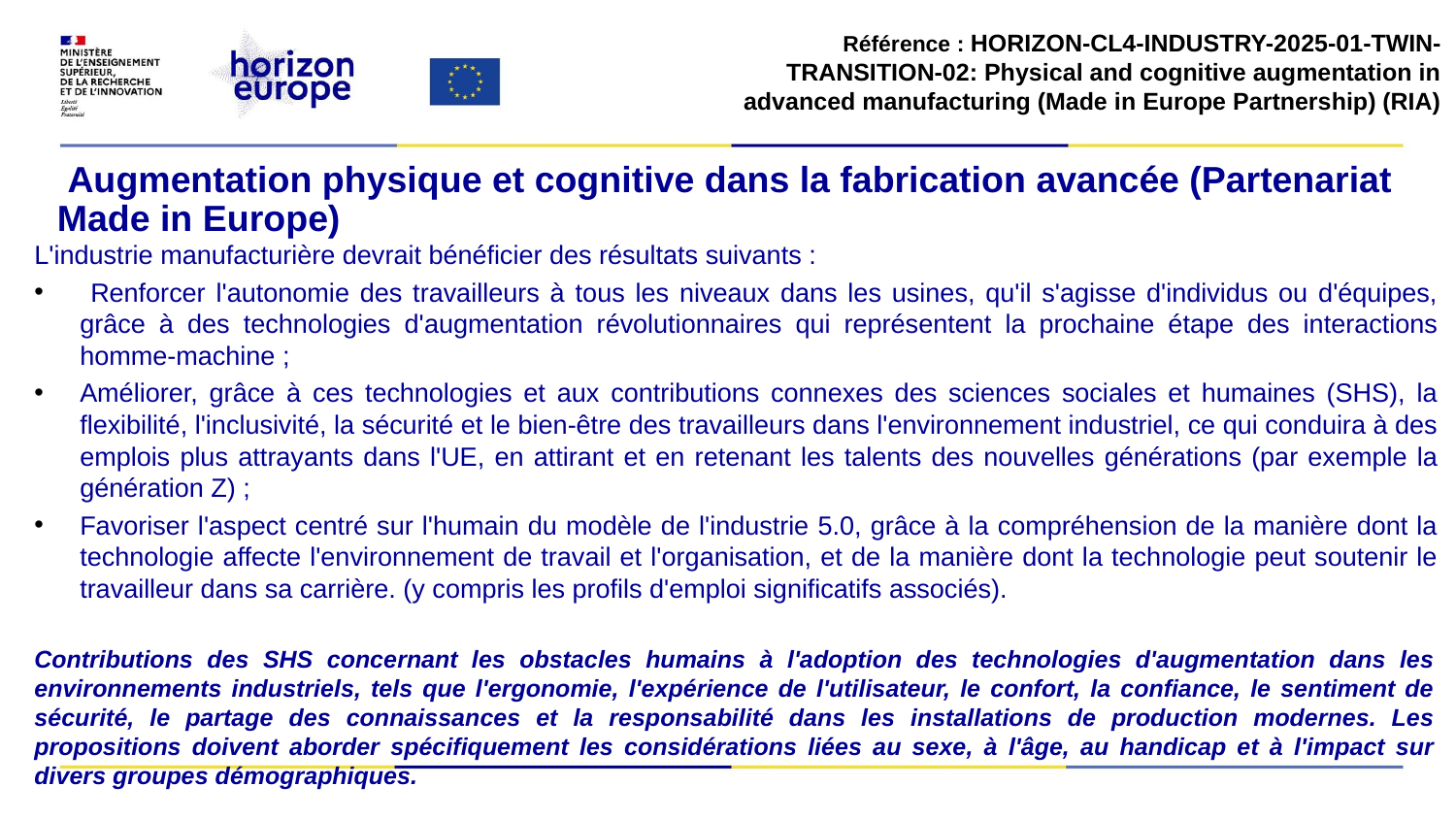

Référence : HORIZON-CL4-INDUSTRY-2025-01-TWIN-TRANSITION-02: Physical and cognitive augmentation in advanced manufacturing (Made in Europe Partnership) (RIA)
​
# Augmentation physique et cognitive dans la fabrication avancée (Partenariat Made in Europe)
L'industrie manufacturière devrait bénéficier des résultats suivants :
 Renforcer l'autonomie des travailleurs à tous les niveaux dans les usines, qu'il s'agisse d'individus ou d'équipes, grâce à des technologies d'augmentation révolutionnaires qui représentent la prochaine étape des interactions homme-machine ;
Améliorer, grâce à ces technologies et aux contributions connexes des sciences sociales et humaines (SHS), la flexibilité, l'inclusivité, la sécurité et le bien-être des travailleurs dans l'environnement industriel, ce qui conduira à des emplois plus attrayants dans l'UE, en attirant et en retenant les talents des nouvelles générations (par exemple la génération Z) ;
Favoriser l'aspect centré sur l'humain du modèle de l'industrie 5.0, grâce à la compréhension de la manière dont la technologie affecte l'environnement de travail et l'organisation, et de la manière dont la technologie peut soutenir le travailleur dans sa carrière. (y compris les profils d'emploi significatifs associés).

Contributions des SHS concernant les obstacles humains à l'adoption des technologies d'augmentation dans les environnements industriels, tels que l'ergonomie, l'expérience de l'utilisateur, le confort, la confiance, le sentiment de sécurité, le partage des connaissances et la responsabilité dans les installations de production modernes. Les propositions doivent aborder spécifiquement les considérations liées au sexe, à l'âge, au handicap et à l'impact sur divers groupes démographiques.